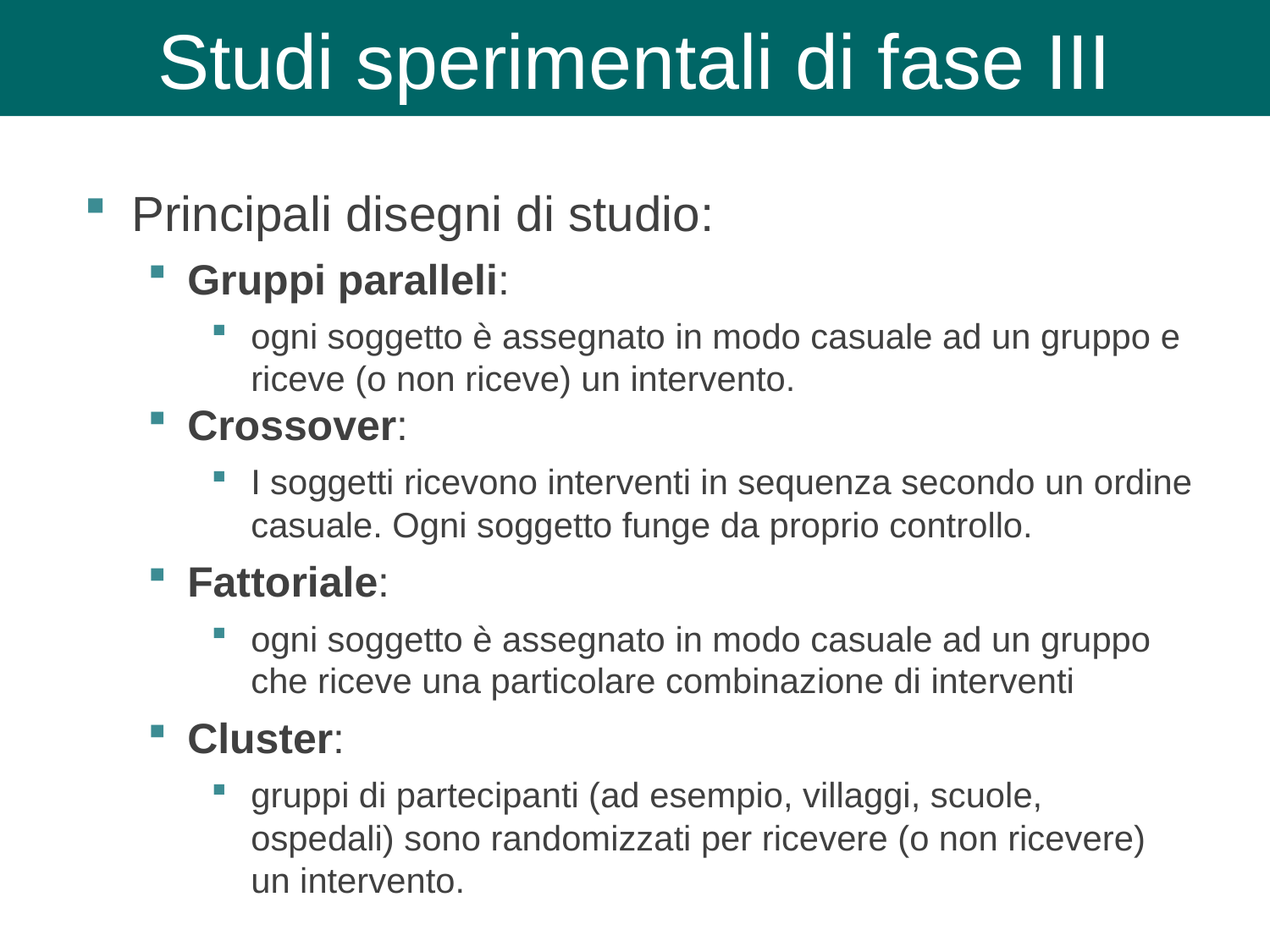

Studi sperimentali di fase III
Principali disegni di studio:
Gruppi paralleli:
ogni soggetto è assegnato in modo casuale ad un gruppo e riceve (o non riceve) un intervento.
Crossover:
I soggetti ricevono interventi in sequenza secondo un ordine casuale. Ogni soggetto funge da proprio controllo.
Fattoriale:
ogni soggetto è assegnato in modo casuale ad un gruppo che riceve una particolare combinazione di interventi
Cluster:
gruppi di partecipanti (ad esempio, villaggi, scuole, ospedali) sono randomizzati per ricevere (o non ricevere) un intervento.